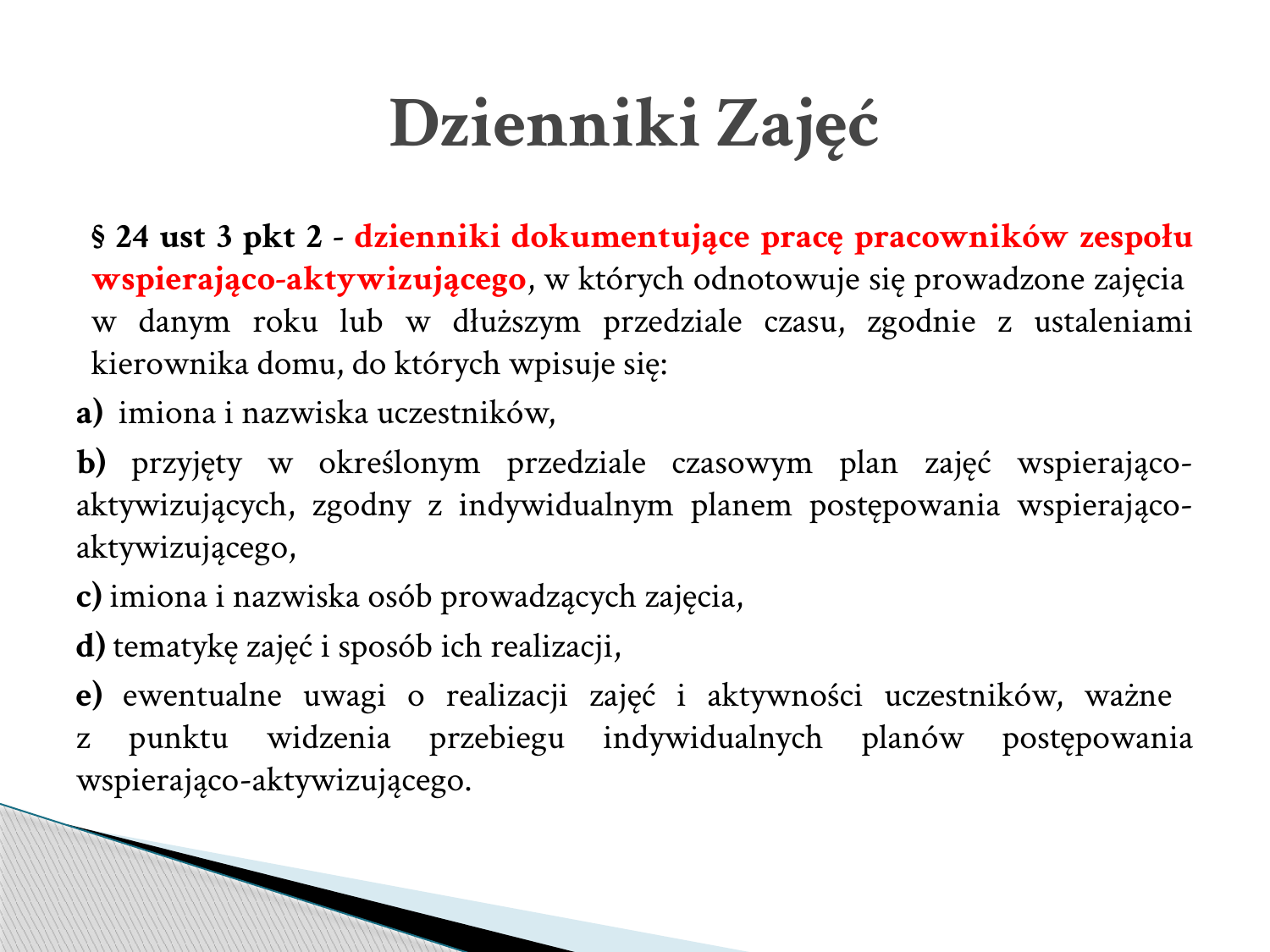

# Dzienniki Zajęć
§ 24 ust 3 pkt 2 - dzienniki dokumentujące pracę pracowników zespołu wspierająco-aktywizującego, w których odnotowuje się prowadzone zajęcia
w danym roku lub w dłuższym przedziale czasu, zgodnie z ustaleniami kierownika domu, do których wpisuje się:
a)  imiona i nazwiska uczestników,
b) przyjęty w określonym przedziale czasowym plan zajęć wspierająco-aktywizujących, zgodny z indywidualnym planem postępowania wspierająco-aktywizującego,
c) imiona i nazwiska osób prowadzących zajęcia,
d) tematykę zajęć i sposób ich realizacji,
e) ewentualne uwagi o realizacji zajęć i aktywności uczestników, ważne
z punktu widzenia przebiegu indywidualnych planów postępowania wspierająco-aktywizującego.